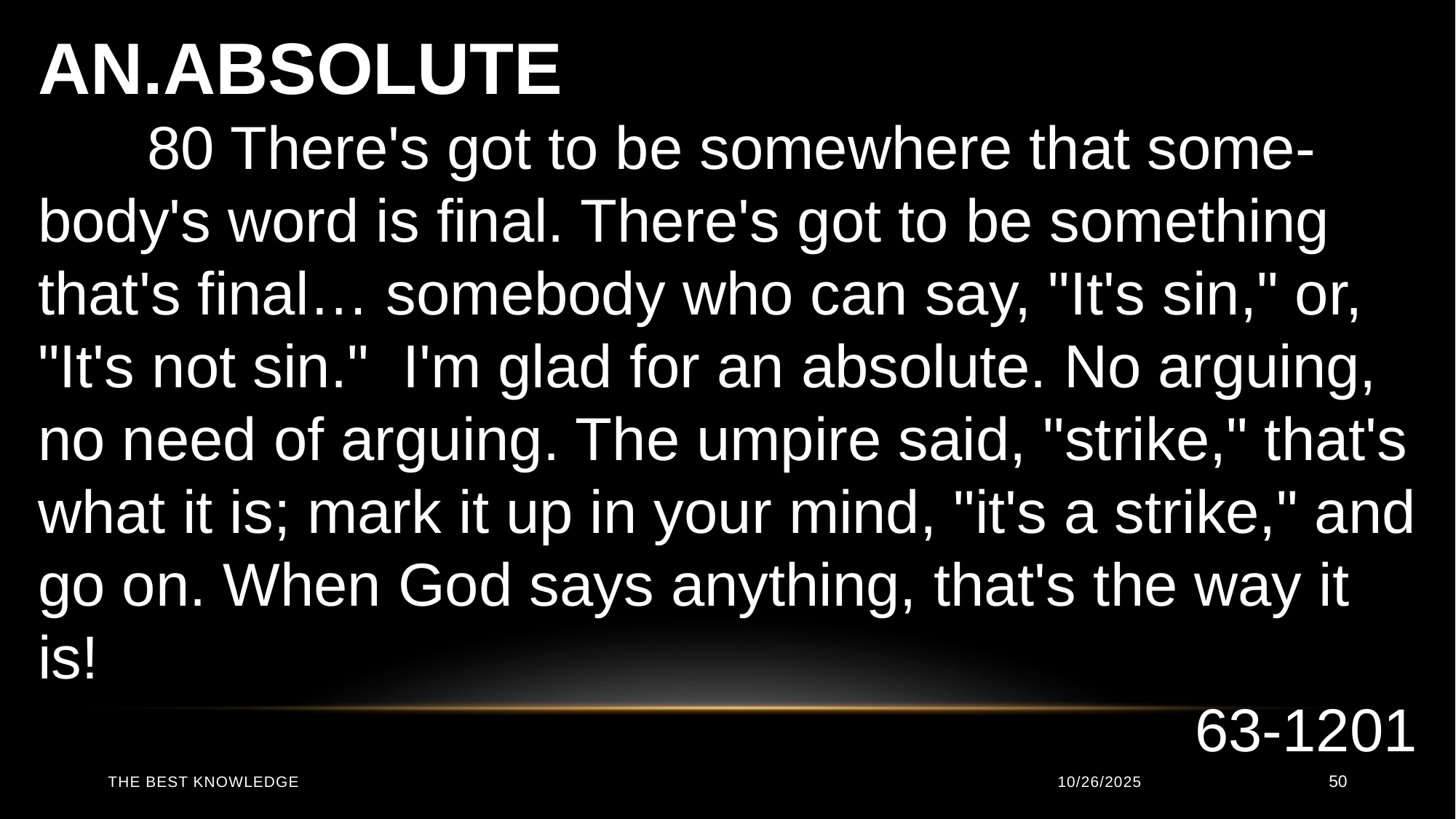

AN.ABSOLUTE
	80 There's got to be somewhere that some-body's word is final. There's got to be something that's final… somebody who can say, "It's sin," or, "It's not sin."  I'm glad for an absolute. No arguing, no need of arguing. The umpire said, "strike," that's what it is; mark it up in your mind, "it's a strike," and go on. When God says anything, that's the way it is!
63-1201
The Best Knowledge
10/26/2025
50